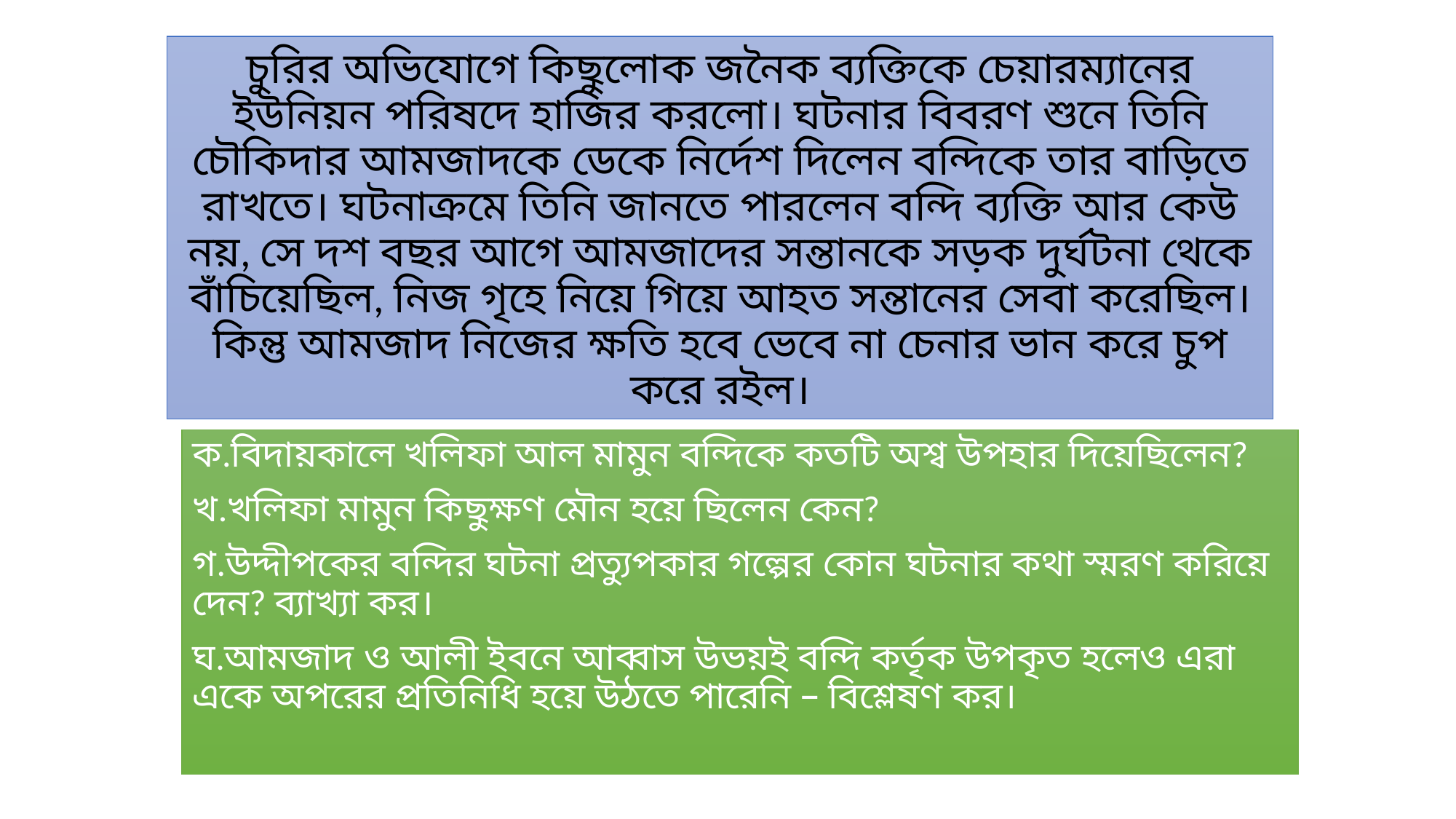

# চুরির অভিযোগে কিছুলোক জনৈক ব্যক্তিকে চেয়ারম্যানের ইউনিয়ন পরিষদে হাজির করলো। ঘটনার বিবরণ শুনে তিনি চৌকিদার আমজাদকে ডেকে নির্দেশ দিলেন বন্দিকে তার বাড়িতে রাখতে। ঘটনাক্রমে তিনি জানতে পারলেন বন্দি ব্যক্তি আর কেউ নয়, সে দশ বছর আগে আমজাদের সন্তানকে সড়ক দুর্ঘটনা থেকে বাঁচিয়েছিল, নিজ গৃহে নিয়ে গিয়ে আহত সন্তানের সেবা করেছিল। কিন্তু আমজাদ নিজের ক্ষতি হবে ভেবে না চেনার ভান করে চুপ করে রইল।
ক.বিদায়কালে খলিফা আল মামুন বন্দিকে কতটি অশ্ব উপহার দিয়েছিলেন?
খ.খলিফা মামুন কিছুক্ষণ মৌন হয়ে ছিলেন কেন?
গ.উদ্দীপকের বন্দির ঘটনা প্রত্যুপকার গল্পের কোন ঘটনার কথা স্মরণ করিয়ে দেন? ব্যাখ্যা কর।
ঘ.আমজাদ ও আলী ইবনে আব্বাস উভয়ই বন্দি কর্তৃক উপকৃত হলেও এরা একে অপরের প্রতিনিধি হয়ে উঠতে পারেনি – বিশ্লেষণ কর।